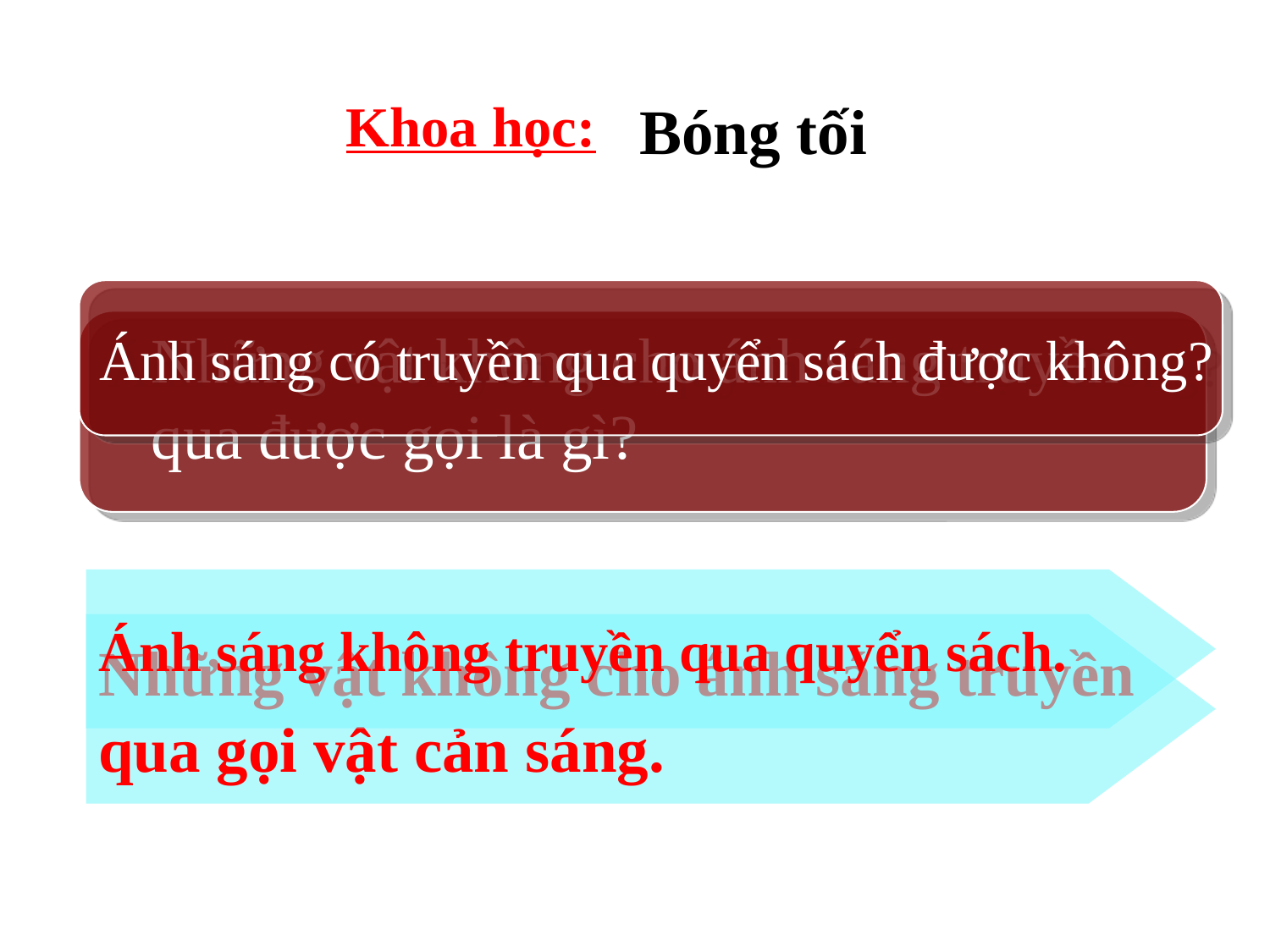

Khoa học:
Bóng tối
Ánh sáng có truyền qua quyển sách được không?

Những vật không cho ánh sáng truyền qua được gọi là gì?
Ánh sáng không truyền qua quyển sách.
Những vật không cho ánh sáng truyền qua gọi vật cản sáng.